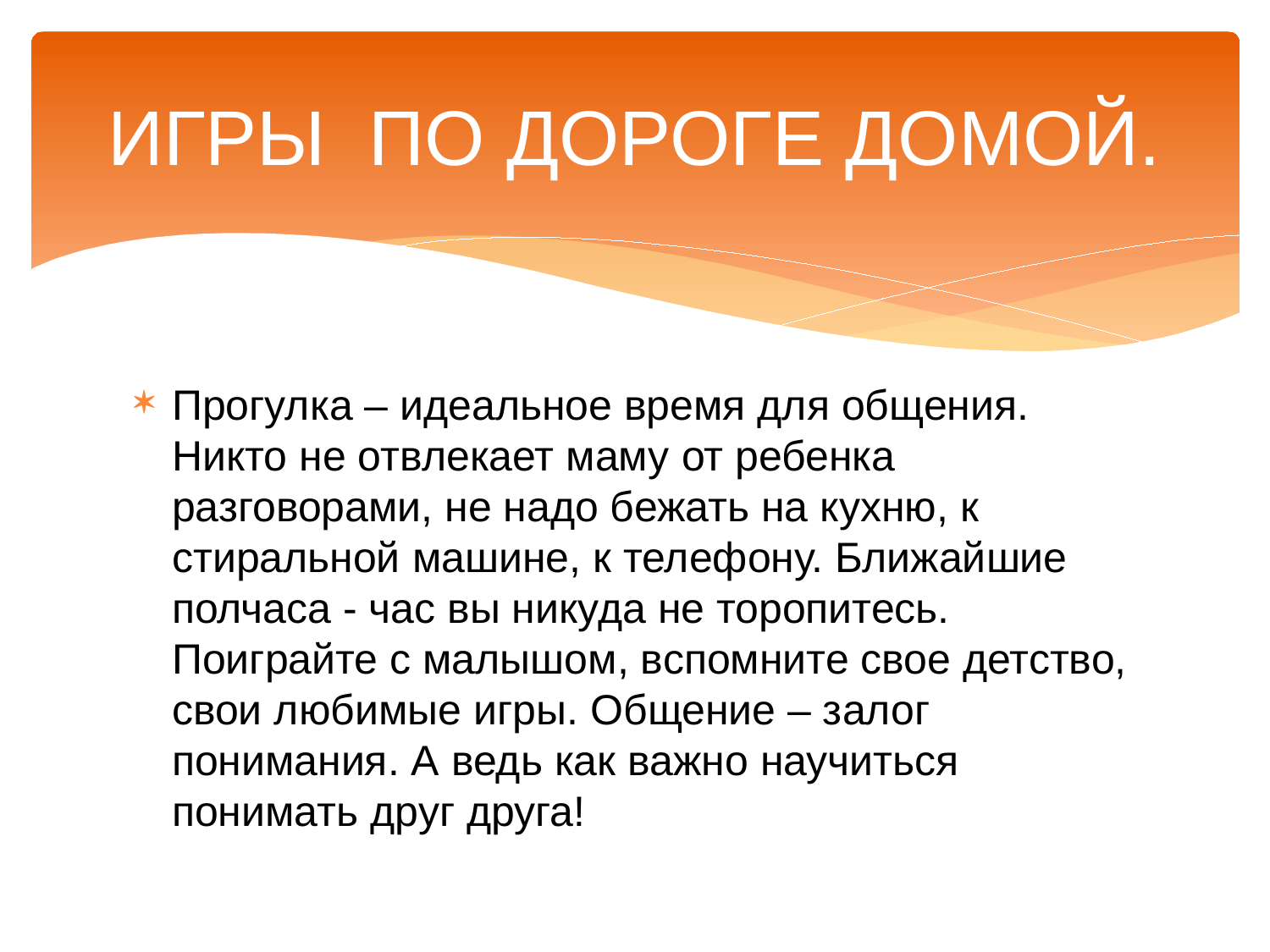

# ИГРЫ  ПО ДОРОГЕ ДОМОЙ.
Прогулка – идеальное время для общения. Никто не отвлекает маму от ребенка разговорами, не надо бежать на кухню, к стиральной машине, к телефону. Ближайшие полчаса - час вы никуда не торопитесь. Поиграйте с малышом, вспомните свое детство, свои любимые игры. Общение – залог понимания. А ведь как важно научиться понимать друг друга!